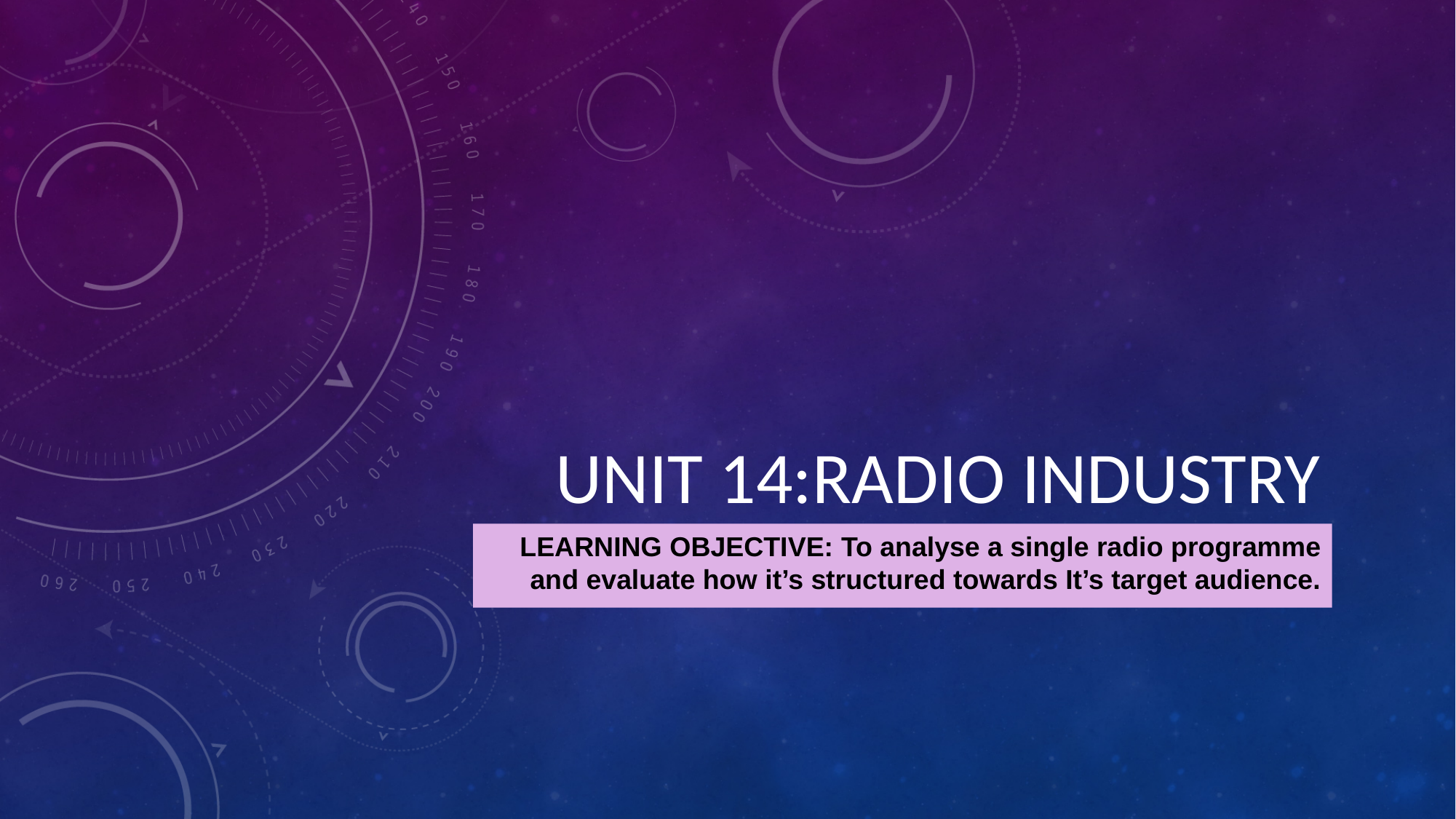

# Unit 14:Radio Industry
Learning objective: To analyse a single radio programme and evaluate how it’s structured towards It’s target audience.